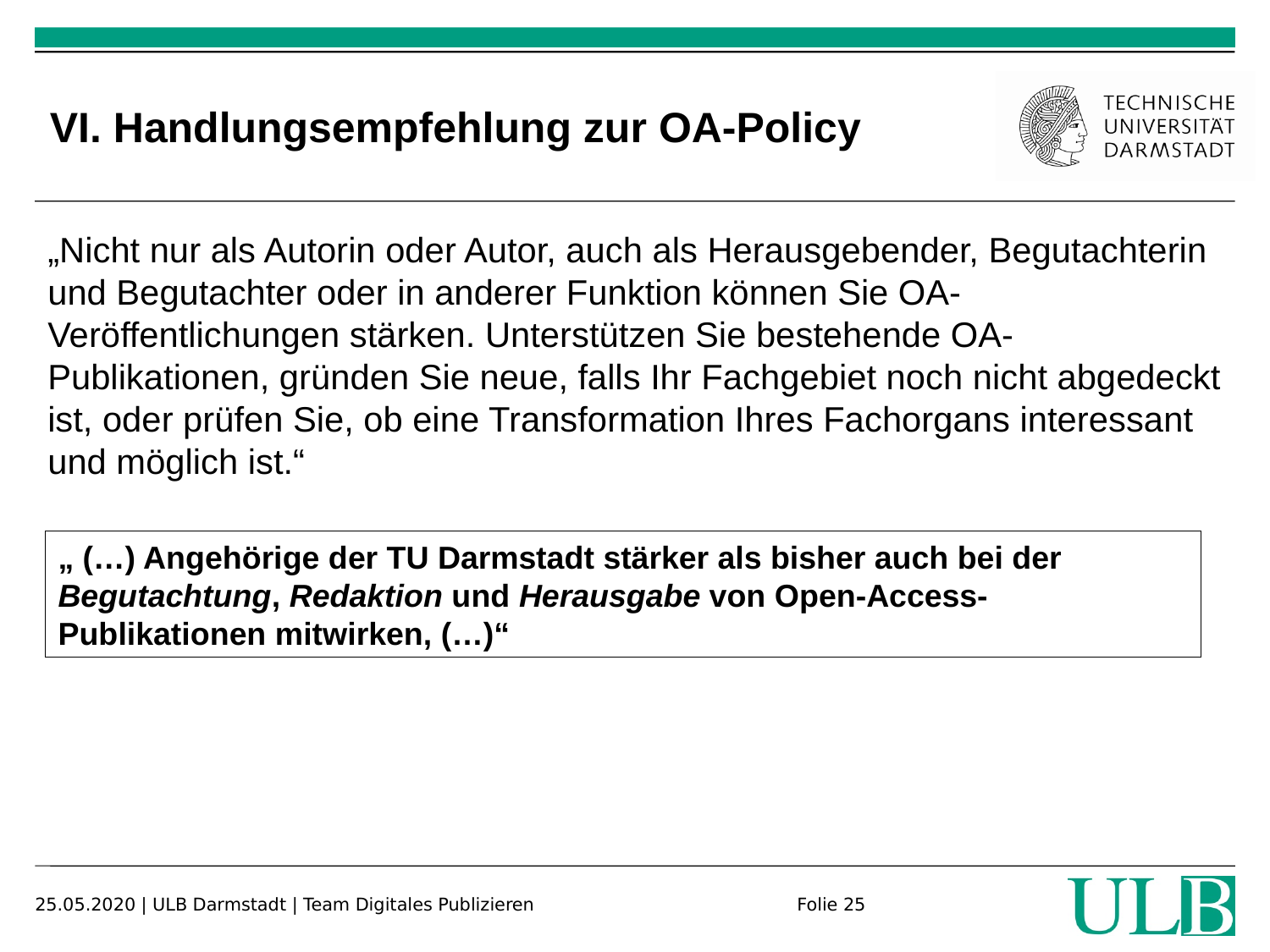

# VI. Handlungsempfehlung zur OA-Policy
„Nicht nur als Autorin oder Autor, auch als Herausgebender, Begutachterin und Begutachter oder in anderer Funktion können Sie OA-Veröffentlichungen stärken. Unterstützen Sie bestehende OA-Publikationen, gründen Sie neue, falls Ihr Fachgebiet noch nicht abgedeckt ist, oder prüfen Sie, ob eine Transformation Ihres Fachorgans interessant und möglich ist.“

„ (…) Angehörige der TU Darmstadt stärker als bisher auch bei der Begutachtung, Redaktion und Herausgabe von Open-Access-Publikationen mitwirken, (…)“
25.05.2020 | ULB Darmstadt | Team Digitales Publizieren			Folie 25